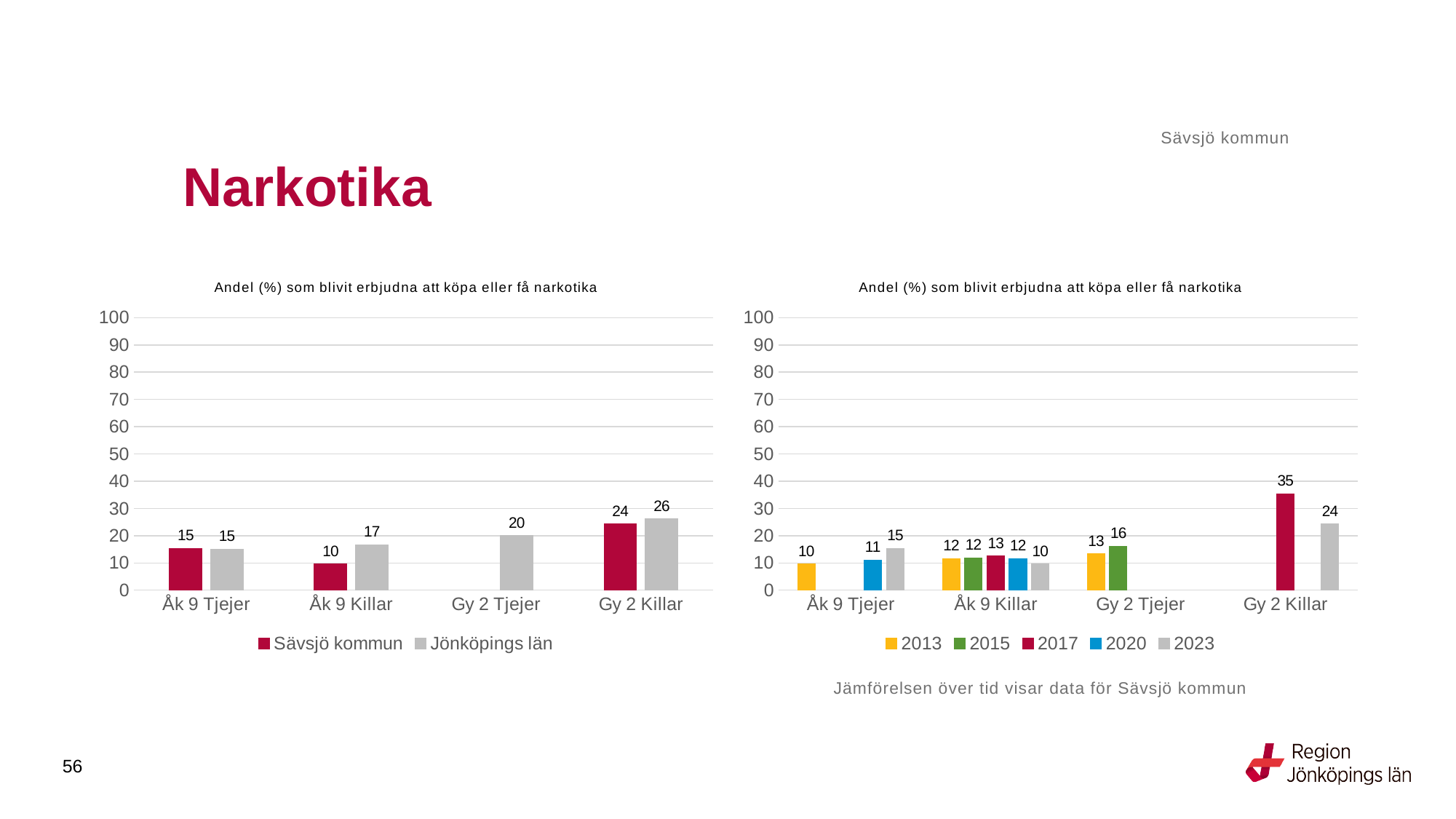

Sävsjö kommun
# Narkotika

### Chart: Andel (%) som blivit erbjudna att köpa eller få narkotika

| Category | Sävsjö kommun | Jönköpings län |
|---|---|---|
| Åk 9 Tjejer | 15.3846 | 15.0992 |
| Åk 9 Killar | 9.6154 | 16.6232 |
| Gy 2 Tjejer | None | 20.0137 |
| Gy 2 Killar | 24.2424 | 26.1872 |

### Chart: Andel (%) som blivit erbjudna att köpa eller få narkotika

| Category | 2013 | 2015 | 2017 | 2020 | 2023 |
|---|---|---|---|---|---|
| Åk 9 Tjejer | 9.6154 | None | None | 11.1111 | 15.3846 |
| Åk 9 Killar | 11.5385 | 11.9048 | 12.5 | 11.5385 | 9.6154 |
| Gy 2 Tjejer | 13.3333 | 16.129 | None | None | None |
| Gy 2 Killar | None | None | 35.4167 | None | 24.2424 |
Jämförelsen över tid visar data för Sävsjö kommun
56